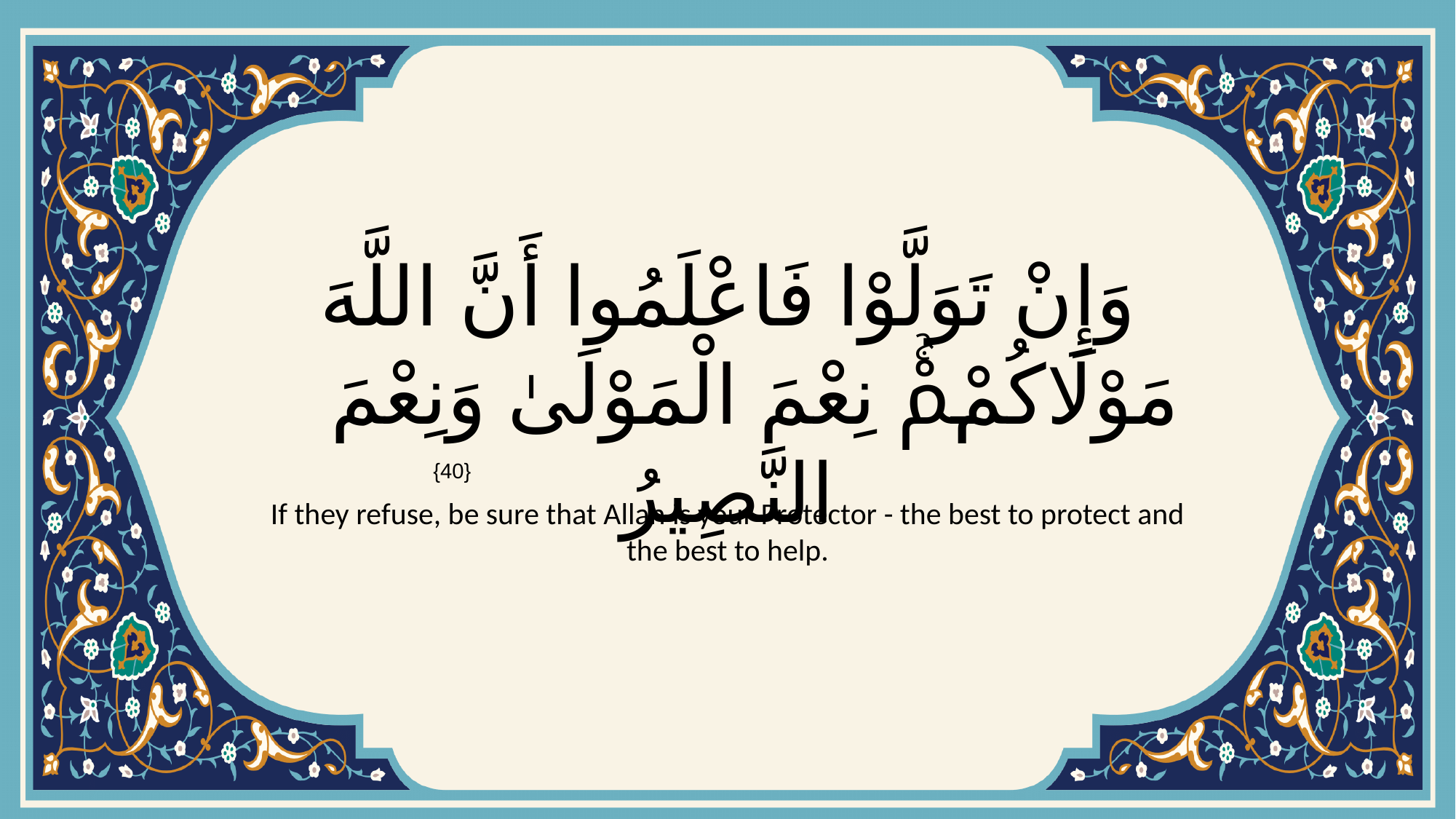

# وَإِنْ تَوَلَّوْا فَاعْلَمُوا أَنَّ اللَّهَ مَوْلَاكُمْۚ نِعْمَ الْمَوْلَىٰ وَنِعْمَ النَّصِيرُ
{40}
If they refuse, be sure that Allah is your Protector - the best to protect and the best to help.